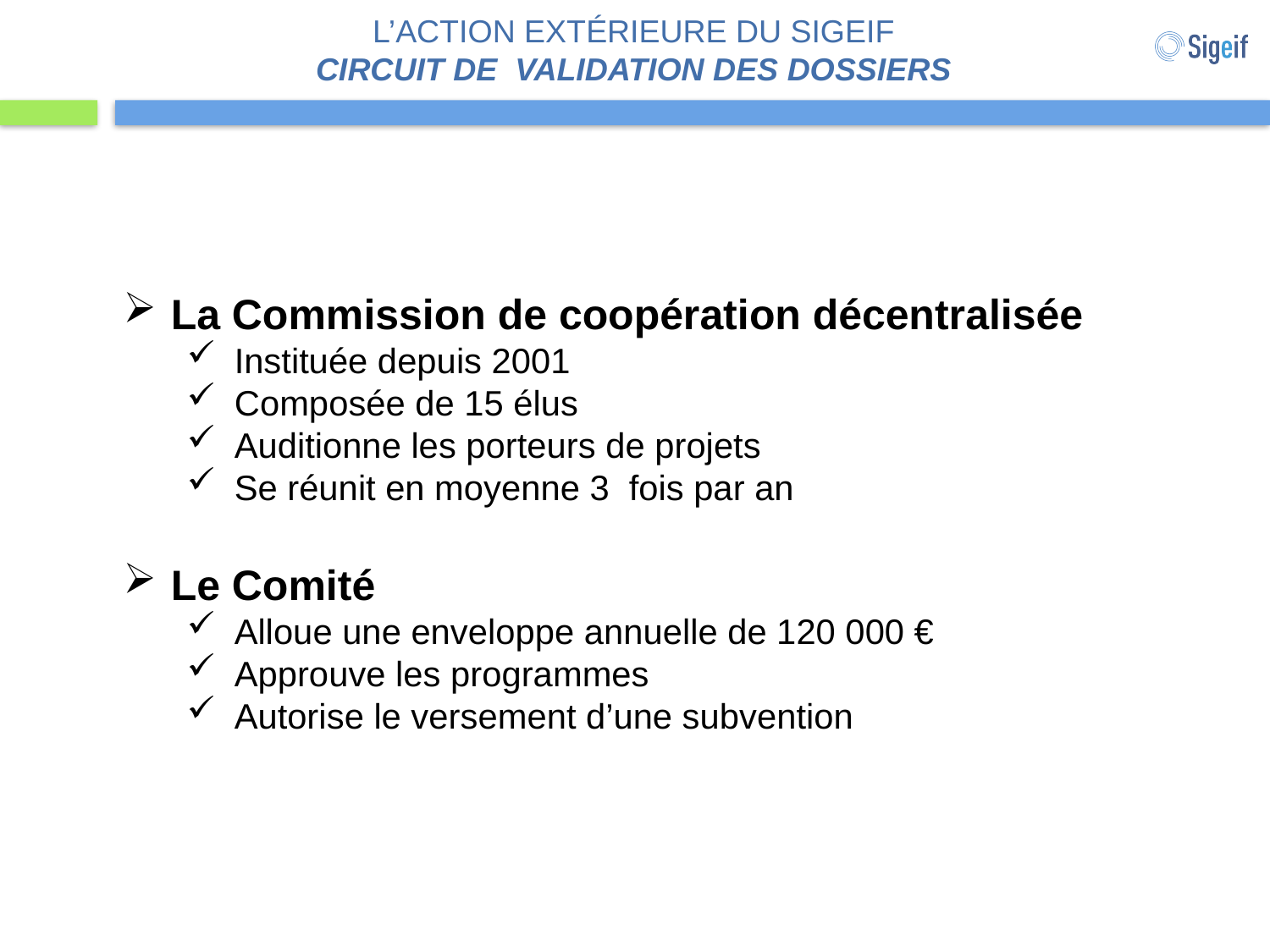

# L’action extérieure du Sigeif circuit de  validation des dossiers

La Commission de coopération décentralisée
Instituée depuis 2001
Composée de 15 élus
Auditionne les porteurs de projets
Se réunit en moyenne 3  fois par an

Le Comité
Alloue une enveloppe annuelle de 120 000 €
Approuve les programmes
Autorise le versement d’une subvention